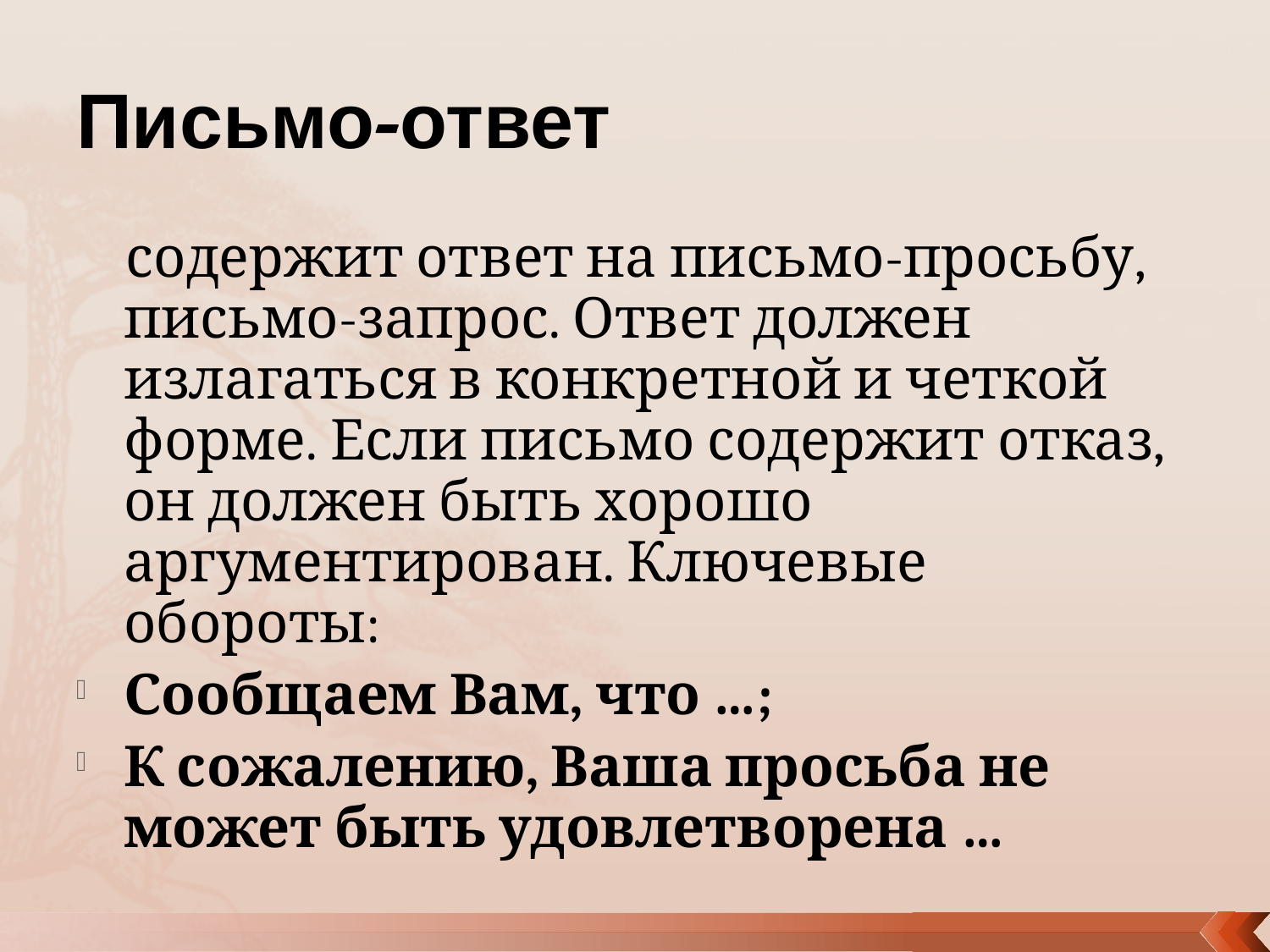

# Письмо-ответ
    содержит ответ на письмо-просьбу, письмо-запрос. Ответ должен излагаться в конкретной и четкой форме. Если письмо содержит отказ, он должен быть хорошо аргументирован. Ключевые обороты:
Сообщаем Вам, что …;
К сожалению, Ваша просьба не может быть удовлетворена …